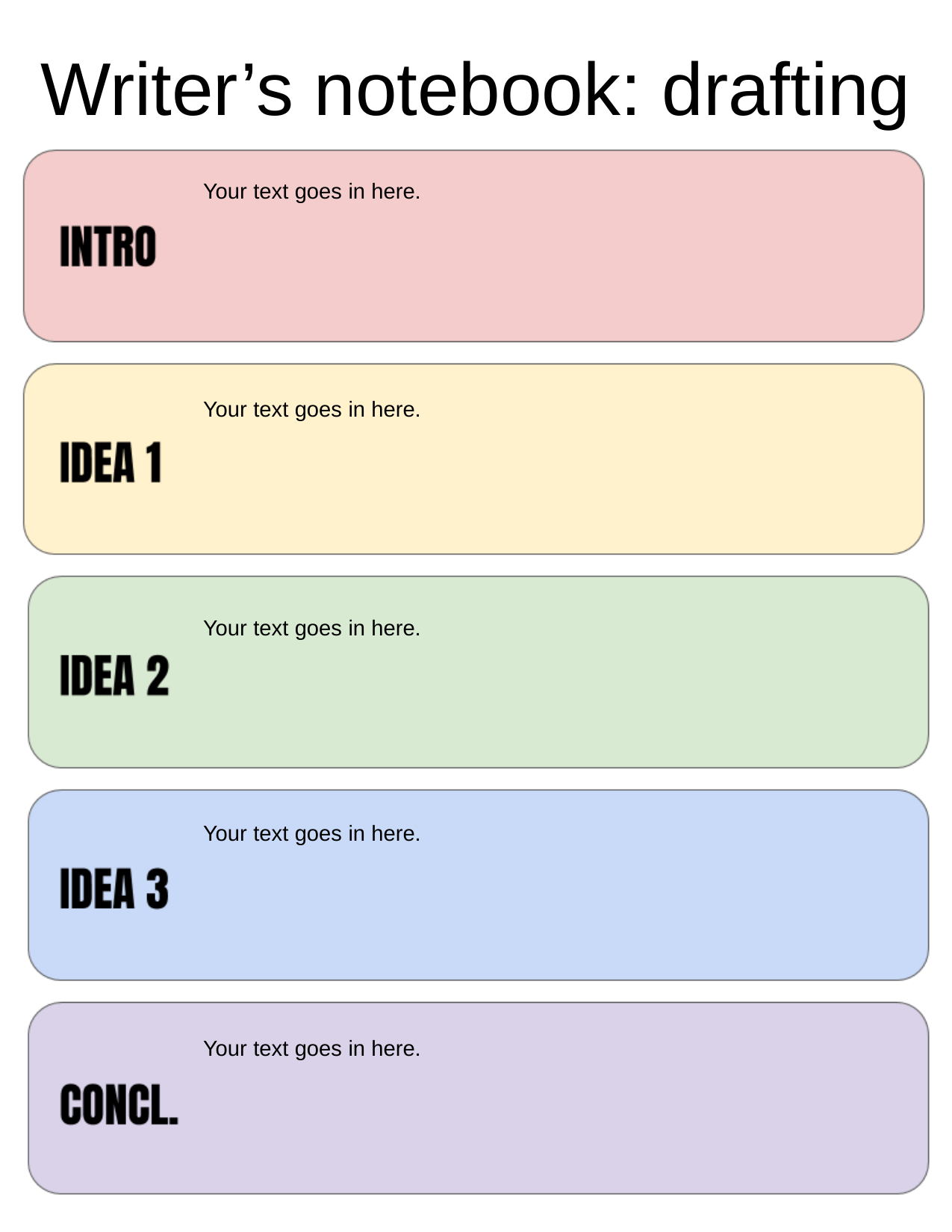

Writer’s notebook: drafting
Your text goes in here.
Decide what you think your three main ideas will be and gather details to support them in their text boxes. Use the introduction to show the reader why it’s important. Use the conclusion to show the reader what he/she just read and what to do going forward. This is just a summary! You’ll go into more detail when you start writing.
Your text goes in here.
Your text goes in here.
Your text goes in here.
Your text goes in here.